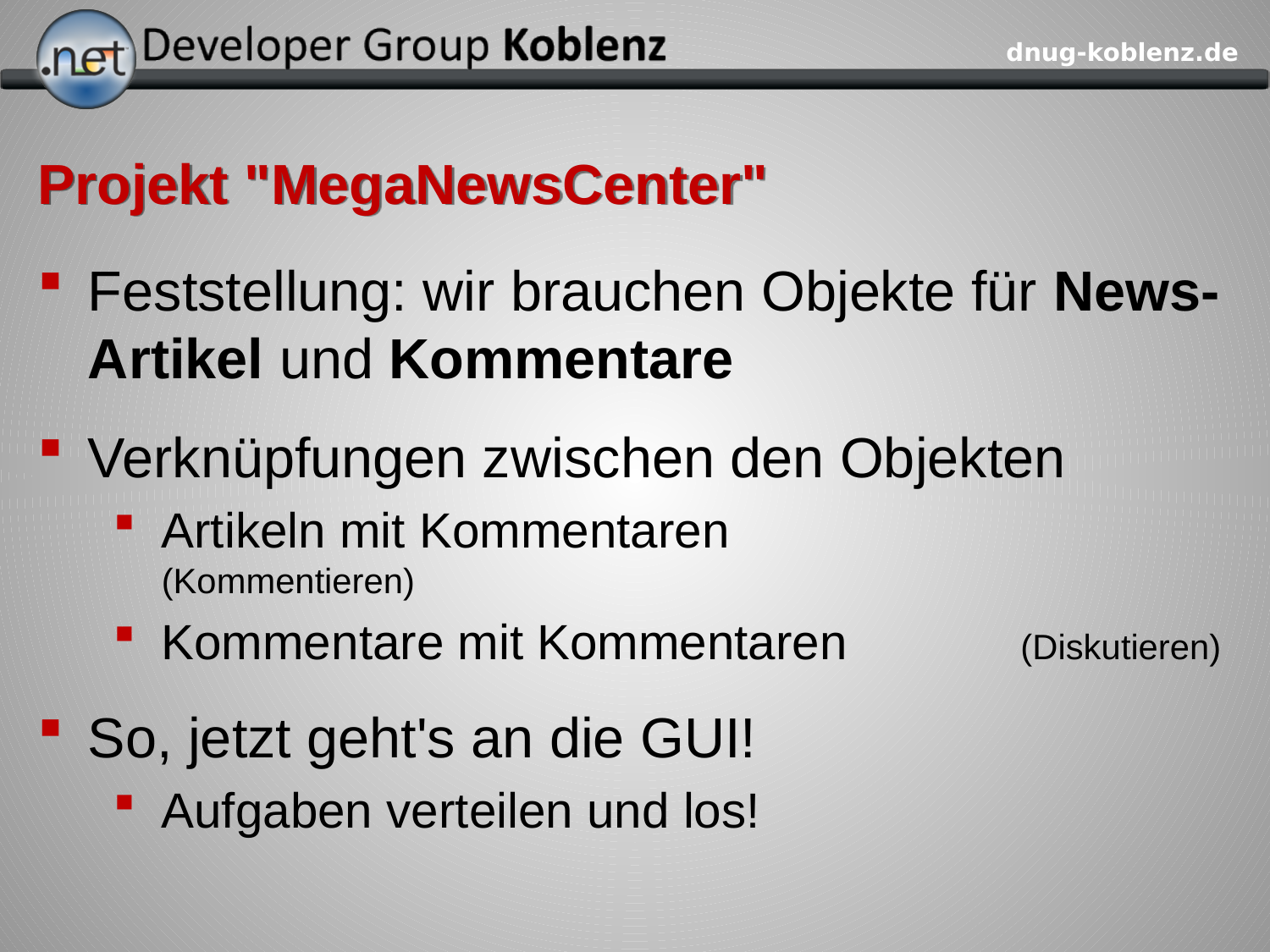

# Projekt "MegaNewsCenter"
Feststellung: wir brauchen Objekte für News-Artikel und Kommentare
Verknüpfungen zwischen den Objekten
Artikeln mit Kommentaren	(Kommentieren)
Kommentare mit Kommentaren	(Diskutieren)
So, jetzt geht's an die GUI!
Aufgaben verteilen und los!